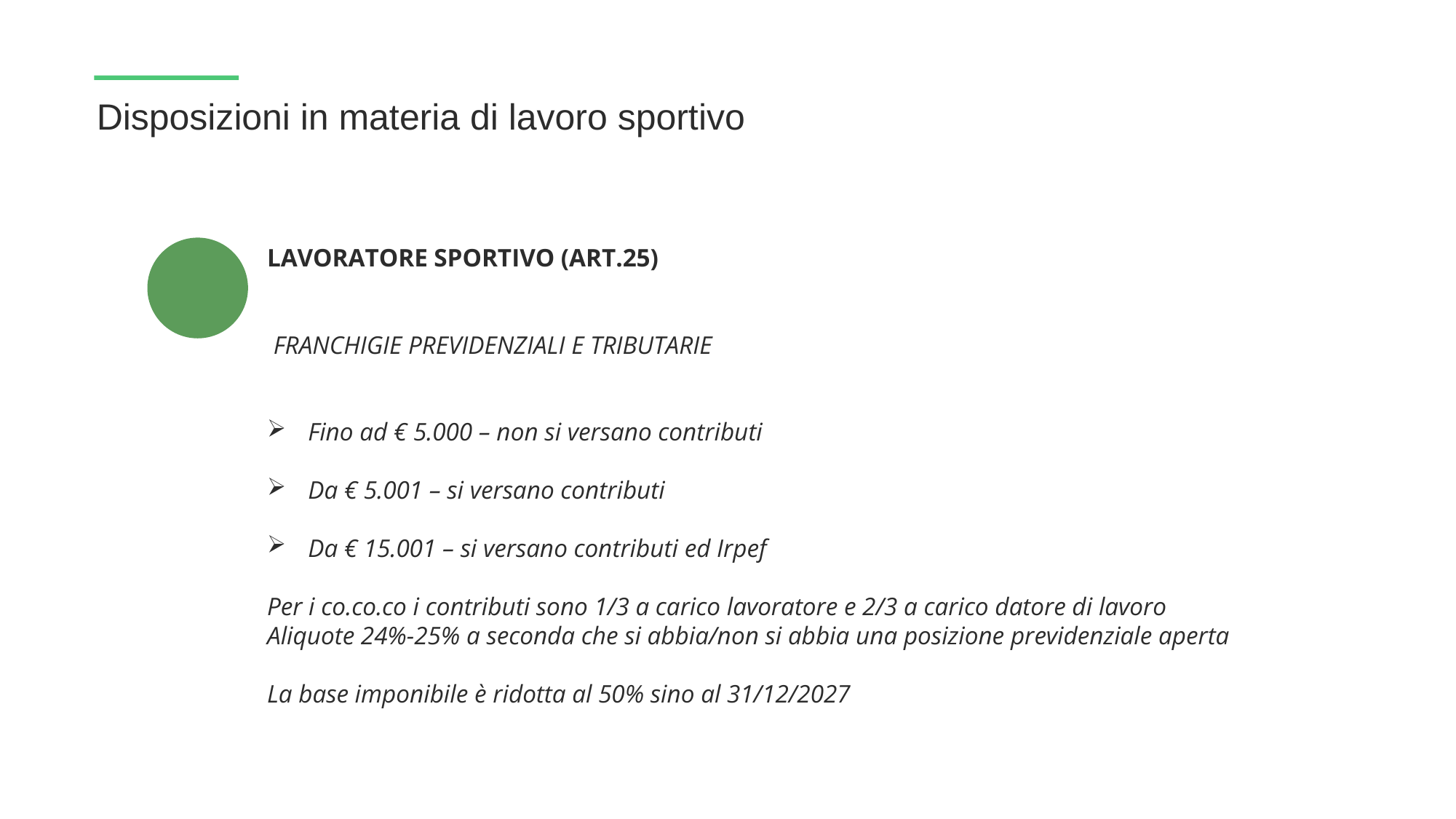

Disposizioni in materia di lavoro sportivo

LAVORATORE SPORTIVO (ART.25)

 FRANCHIGIE PREVIDENZIALI E TRIBUTARIE

Fino ad € 5.000 – non si versano contributi

Da € 5.001 – si versano contributi

Da € 15.001 – si versano contributi ed Irpef

Per i co.co.co i contributi sono 1/3 a carico lavoratore e 2/3 a carico datore di lavoro
Aliquote 24%-25% a seconda che si abbia/non si abbia una posizione previdenziale aperta

La base imponibile è ridotta al 50% sino al 31/12/2027